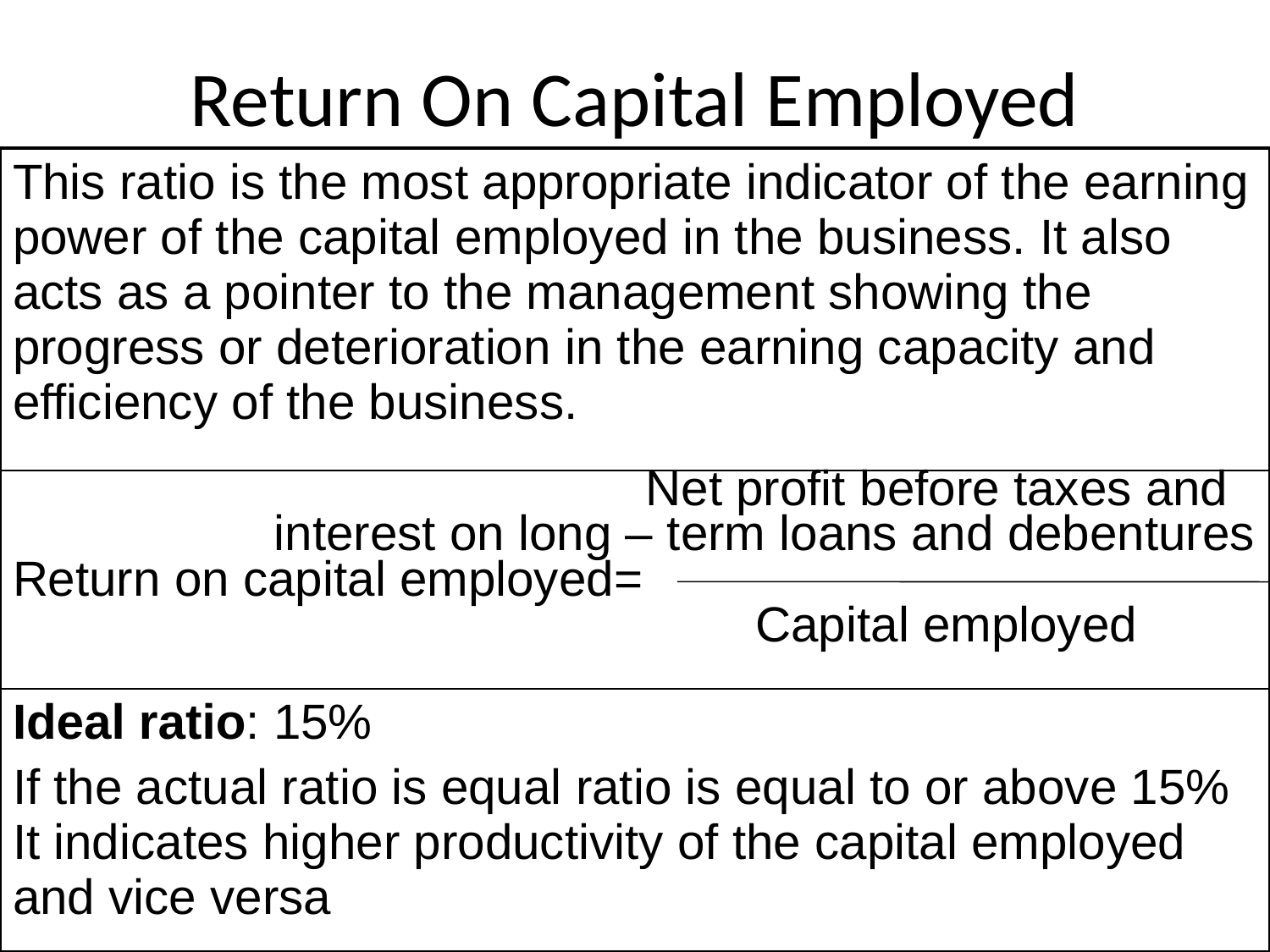

# Return On Capital Employed
| This ratio is the most appropriate indicator of the earning power of the capital employed in the business. It also acts as a pointer to the management showing the progress or deterioration in the earning capacity and efficiency of the business. |
| --- |
| Net profit before taxes and interest on long – term loans and debentures Return on capital employed= Capital employed |
| Ideal ratio: 15% If the actual ratio is equal ratio is equal to or above 15% It indicates higher productivity of the capital employed and vice versa |